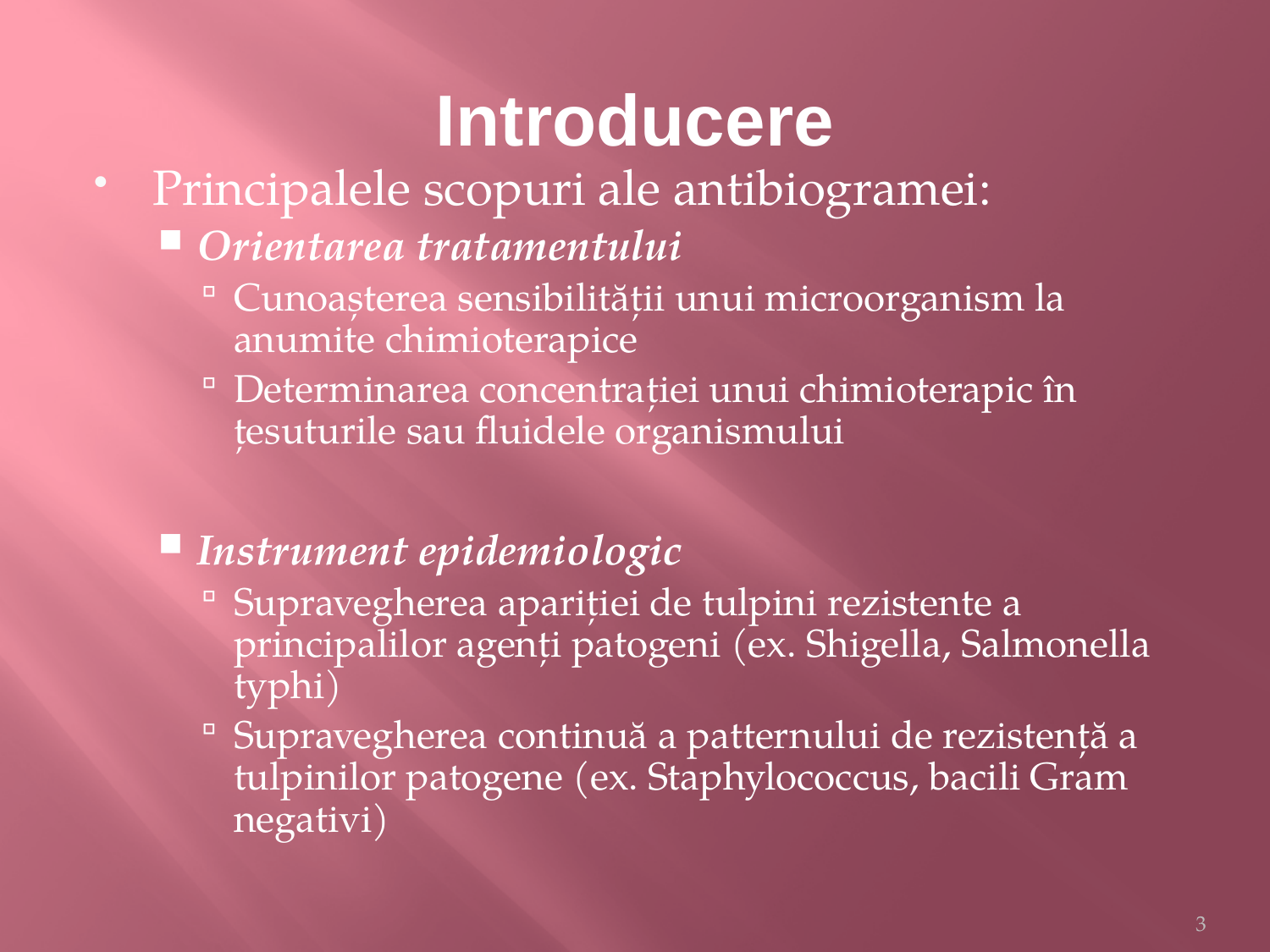

# Introducere
Principalele scopuri ale antibiogramei:
Orientarea tratamentului
Cunoașterea sensibilității unui microorganism la anumite chimioterapice
Determinarea concentrației unui chimioterapic în țesuturile sau fluidele organismului

Instrument epidemiologic
Supravegherea apariției de tulpini rezistente a principalilor agenți patogeni (ex. Shigella, Salmonella typhi)
Supravegherea continuă a patternului de rezistență a tulpinilor patogene (ex. Staphylococcus, bacili Gram negativi)

3